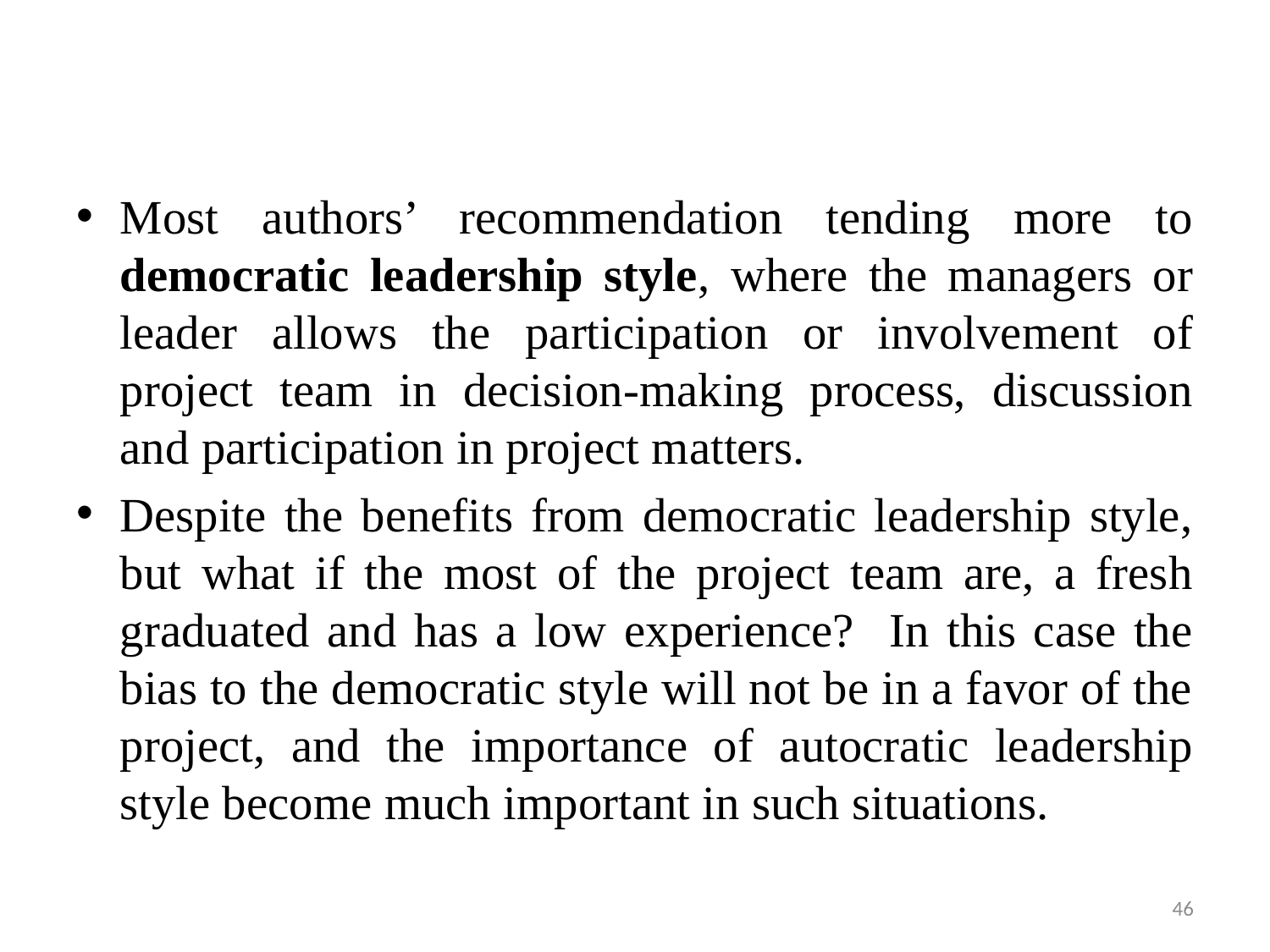

Most authors’ recommendation tending more to democratic leadership style, where the managers or leader allows the participation or involvement of project team in decision-making process, discussion and participation in project matters.
Despite the benefits from democratic leadership style, but what if the most of the project team are, a fresh graduated and has a low experience?  In this case the bias to the democratic style will not be in a favor of the project, and the importance of autocratic leadership style become much important in such situations.

46